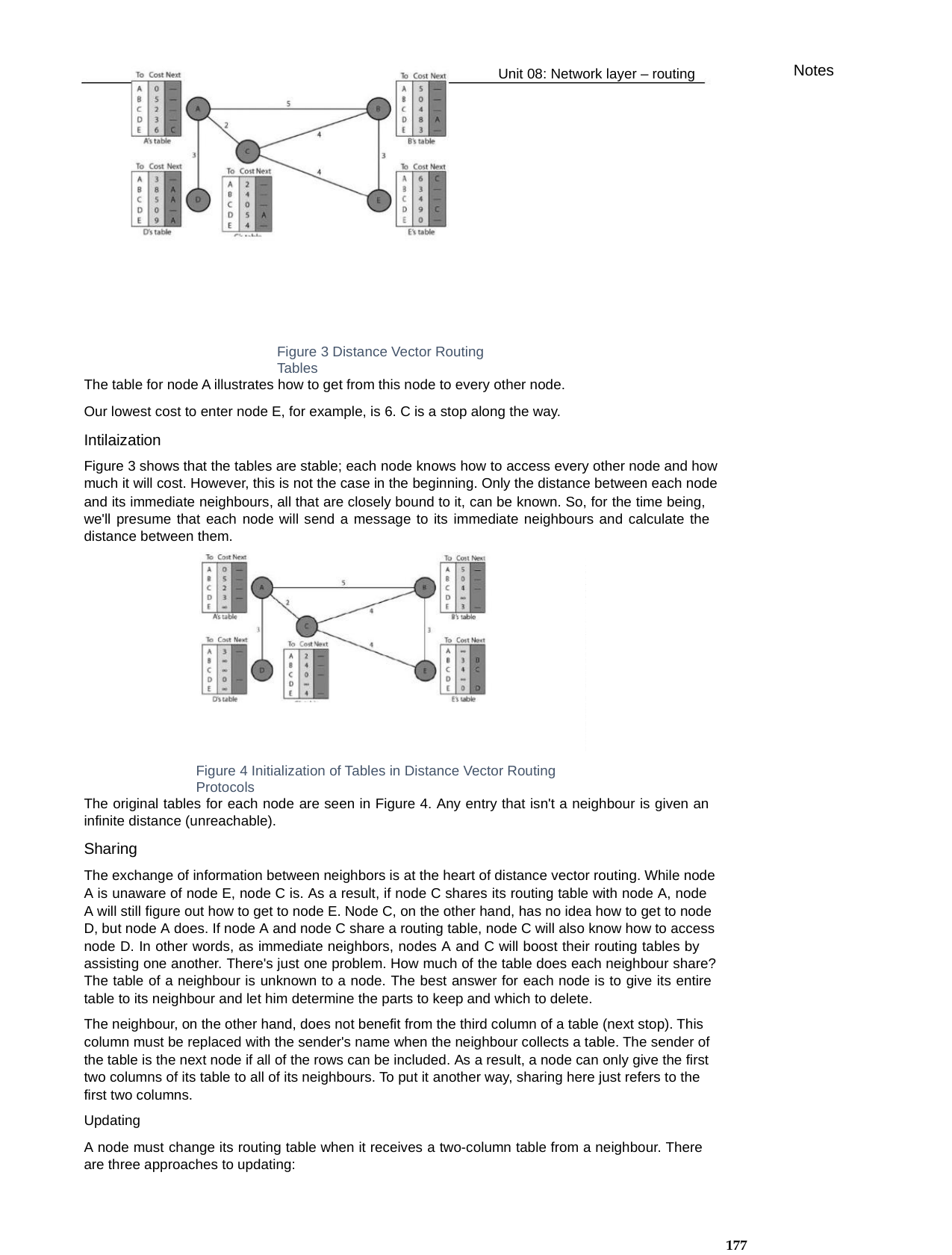

Notes
Unit 08: Network layer – routing
Figure 3 Distance Vector Routing Tables
The table for node A illustrates how to get from this node to every other node.
Our lowest cost to enter node E, for example, is 6. C is a stop along the way.
Intilaization
Figure 3 shows that the tables are stable; each node knows how to access every other node and how
much it will cost. However, this is not the case in the beginning. Only the distance between each node
and its immediate neighbours, all that are closely bound to it, can be known. So, for the time being,
we'll presume that each node will send a message to its immediate neighbours and calculate the
distance between them.

Figure 4 Initialization of Tables in Distance Vector Routing Protocols
The original tables for each node are seen in Figure 4. Any entry that isn't a neighbour is given an
infinite distance (unreachable).
Sharing
The exchange of information between neighbors is at the heart of distance vector routing. While node
A is unaware of node E, node C is. As a result, if node C shares its routing table with node A, node
A will still figure out how to get to node E. Node C, on the other hand, has no idea how to get to node
D, but node A does. If node A and node C share a routing table, node C will also know how to access
node D. In other words, as immediate neighbors, nodes A and C will boost their routing tables by
assisting one another. There's just one problem. How much of the table does each neighbour share?
The table of a neighbour is unknown to a node. The best answer for each node is to give its entire
table to its neighbour and let him determine the parts to keep and which to delete.
The neighbour, on the other hand, does not benefit from the third column of a table (next stop). This
column must be replaced with the sender's name when the neighbour collects a table. The sender of
the table is the next node if all of the rows can be included. As a result, a node can only give the first
two columns of its table to all of its neighbours. To put it another way, sharing here just refers to the
first two columns.
Updating
A node must change its routing table when it receives a two-column table from a neighbour. There
are three approaches to updating:
177